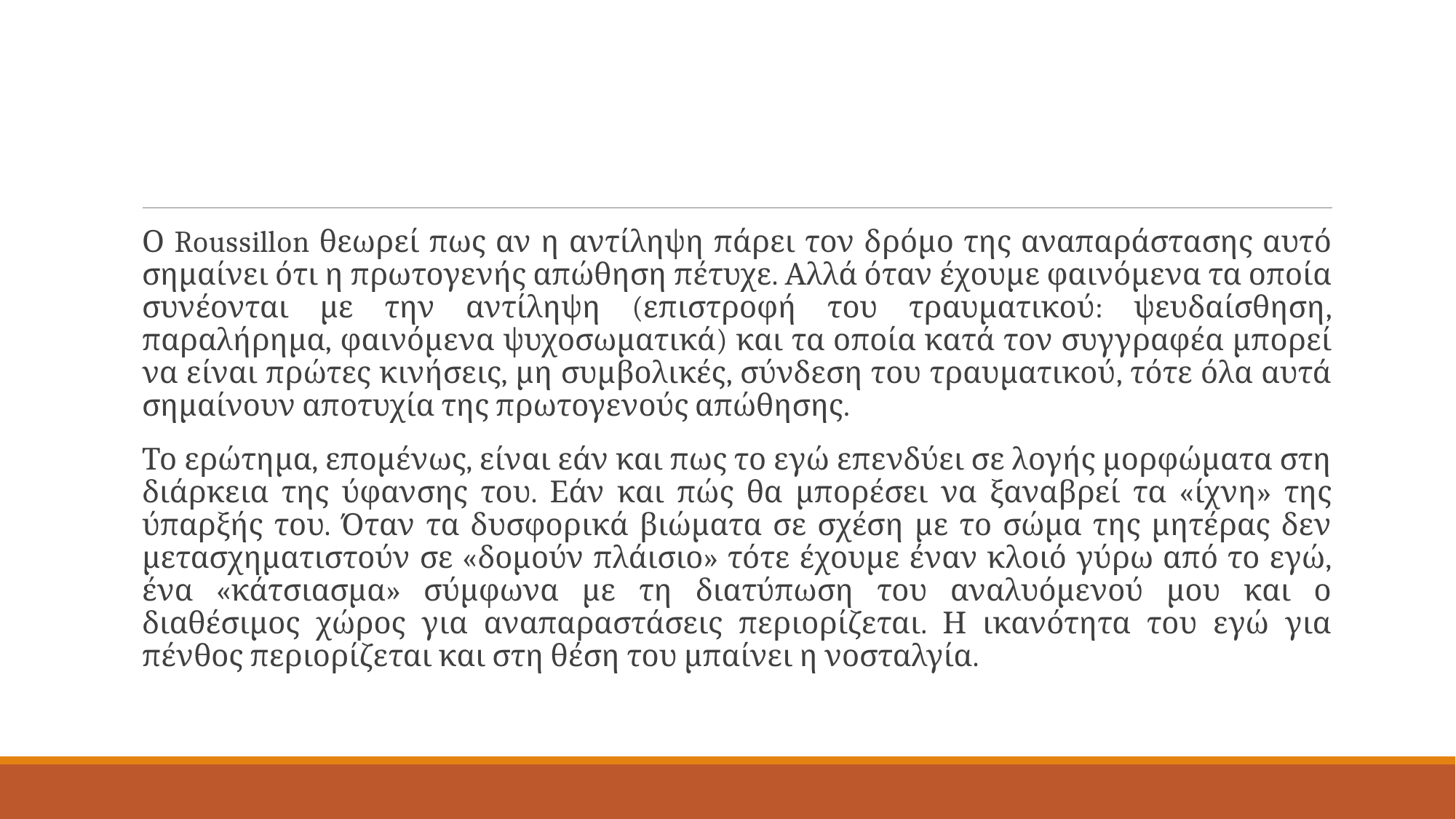

#
Ο Roussillon θεωρεί πως αν η αντίληψη πάρει τον δρόμο της αναπαράστασης αυτό σημαίνει ότι η πρωτογενής απώθηση πέτυχε. Αλλά όταν έχουμε φαινόμενα τα οποία συνέονται με την αντίληψη (επιστροφή του τραυματικού: ψευδαίσθηση, παραλήρημα, φαινόμενα ψυχοσωματικά) και τα οποία κατά τον συγγραφέα μπορεί να είναι πρώτες κινήσεις, μη συμβολικές, σύνδεση του τραυματικού, τότε όλα αυτά σημαίνουν αποτυχία της πρωτογενούς απώθησης.
Το ερώτημα, επομένως, είναι εάν και πως το εγώ επενδύει σε λογής μορφώματα στη διάρκεια της ύφανσης του. Εάν και πώς θα μπορέσει να ξαναβρεί τα «ίχνη» της ύπαρξής του. Όταν τα δυσφορικά βιώματα σε σχέση με το σώμα της μητέρας δεν μετασχηματιστούν σε «δομούν πλάισιο» τότε έχουμε έναν κλοιό γύρω από το εγώ, ένα «κάτσιασμα» σύμφωνα με τη διατύπωση του αναλυόμενού μου και ο διαθέσιμος χώρος για αναπαραστάσεις περιορίζεται. Η ικανότητα του εγώ για πένθος περιορίζεται και στη θέση του μπαίνει η νοσταλγία.